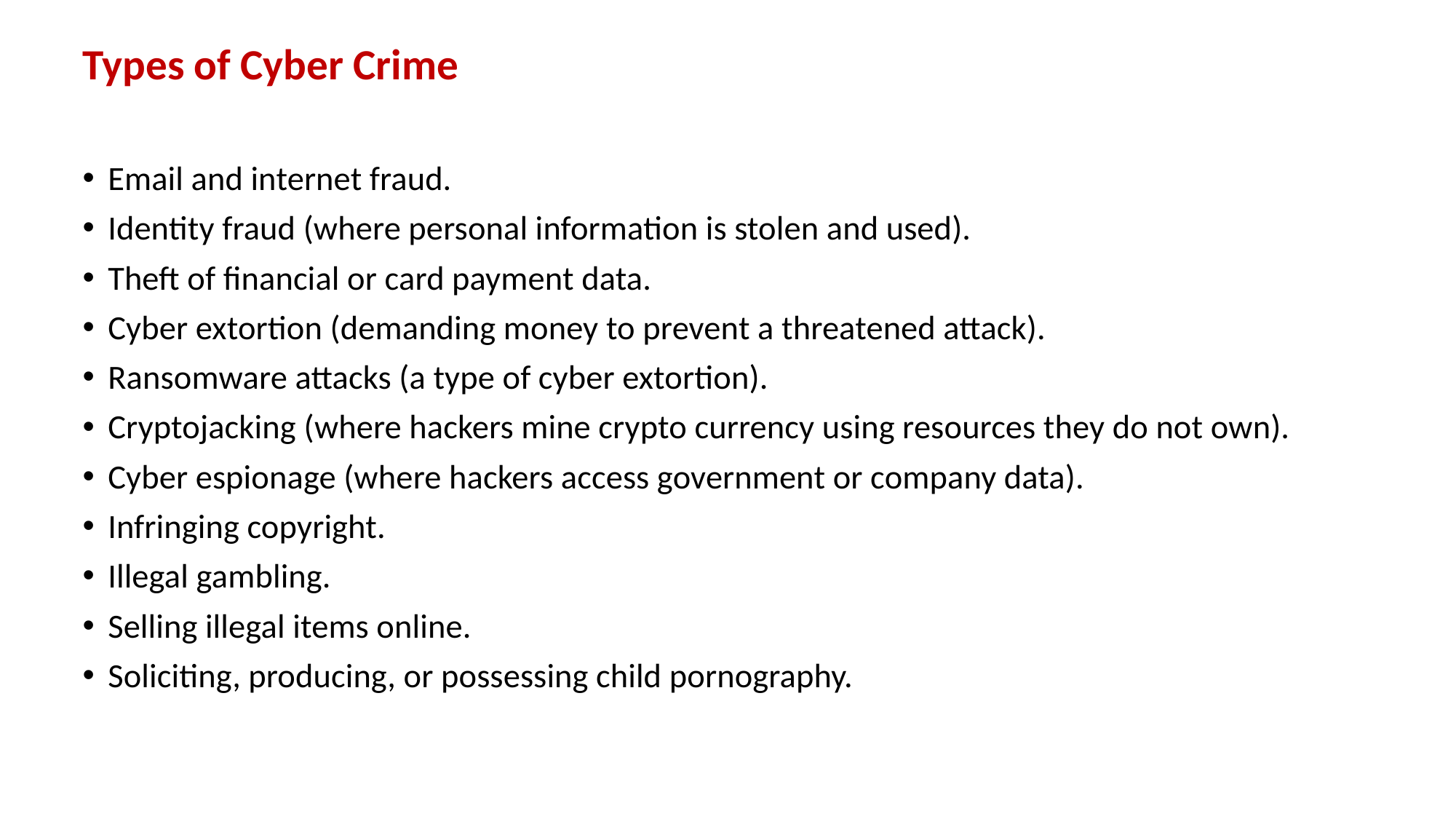

Types of Cyber Crime

Email and internet fraud.
Identity fraud (where personal information is stolen and used).
Theft of financial or card payment data.
Cyber extortion (demanding money to prevent a threatened attack).
Ransomware attacks (a type of cyber extortion).
Cryptojacking (where hackers mine crypto currency using resources they do not own).
Cyber espionage (where hackers access government or company data).
Infringing copyright.
Illegal gambling.
Selling illegal items online.
Soliciting, producing, or possessing child pornography.